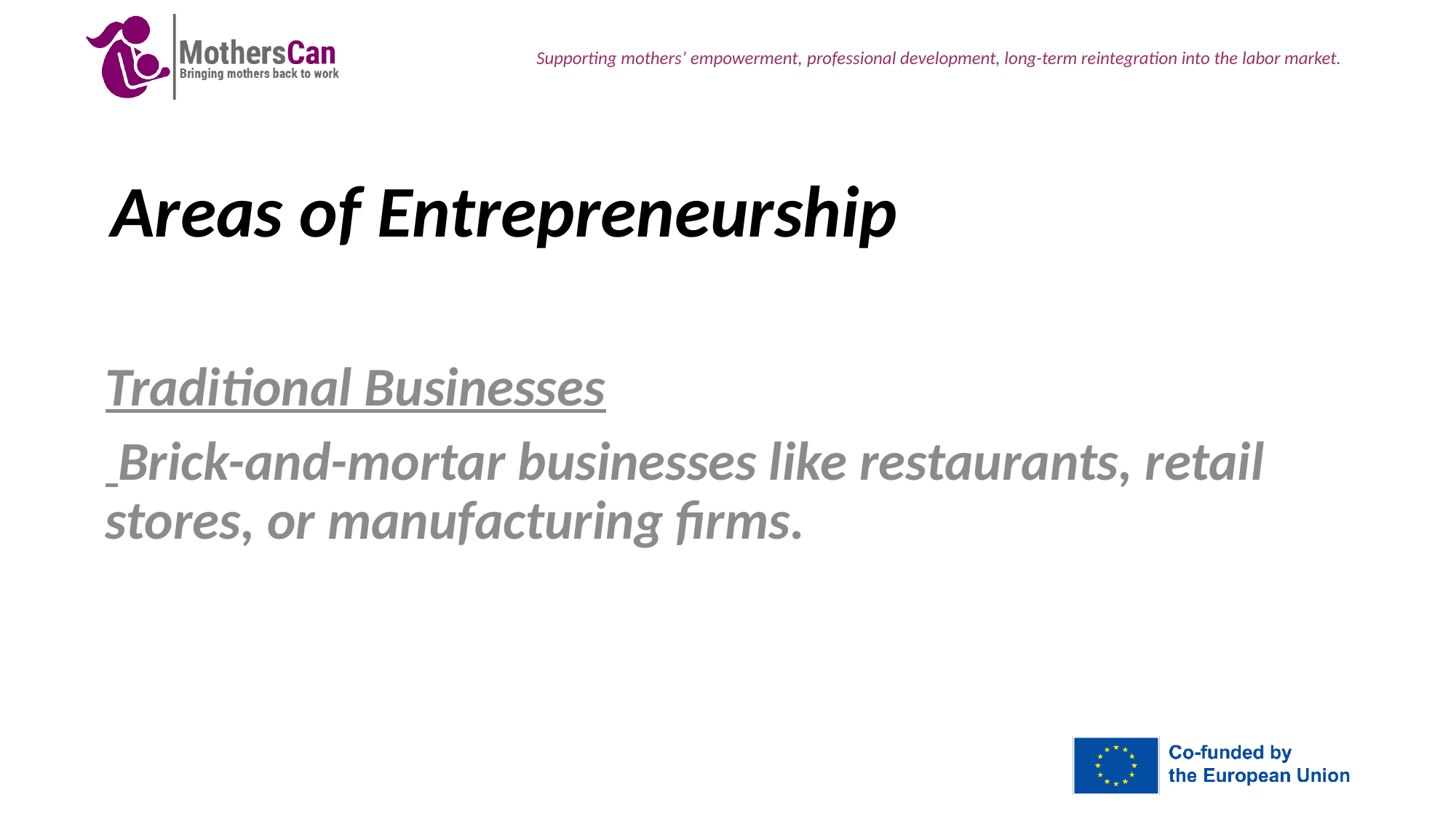

# Areas of Entrepreneurship
Traditional Businesses
 Brick-and-mortar businesses like restaurants, retail stores, or manufacturing firms.